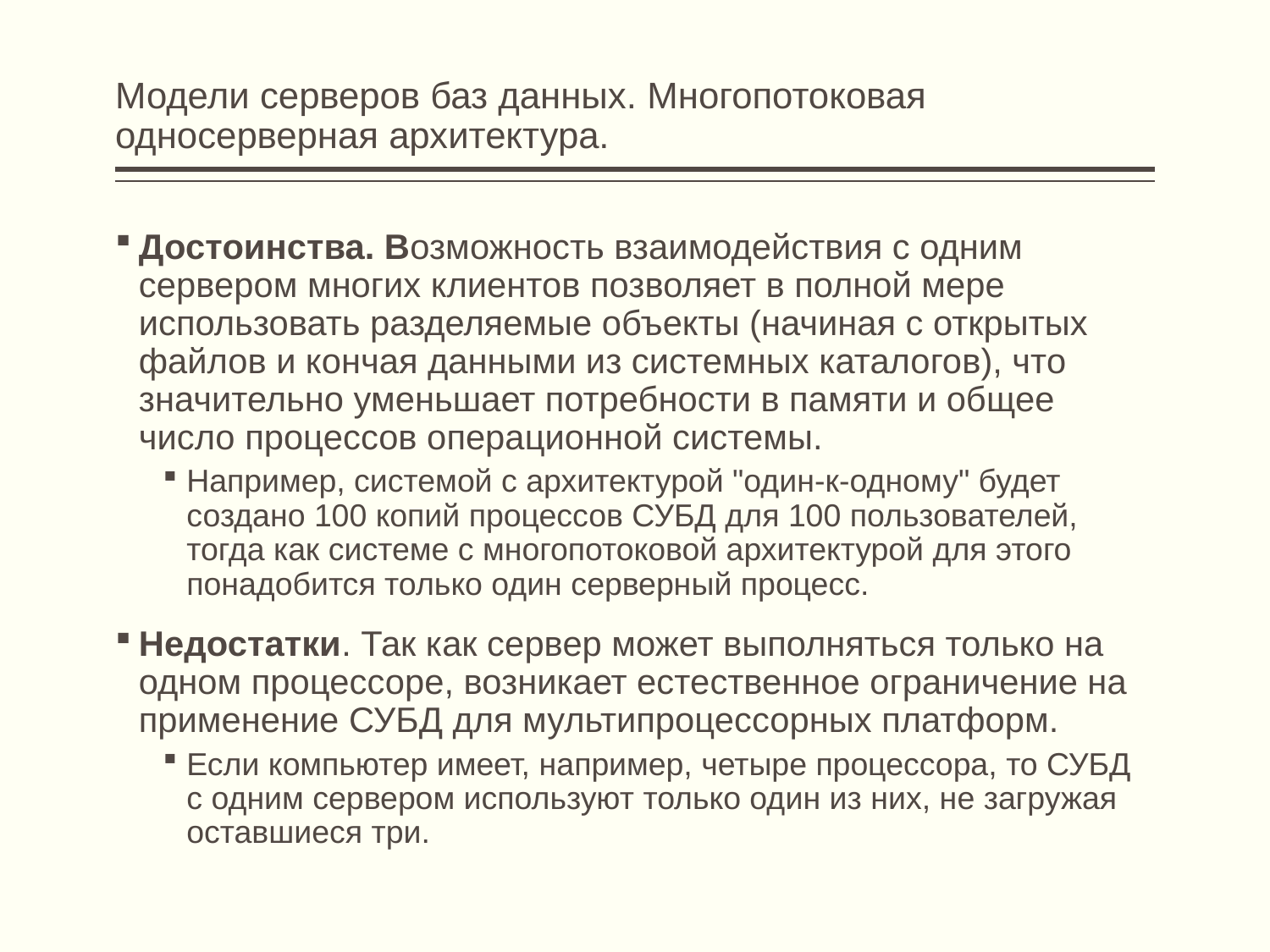

# Модели серверов баз данных. Многопотоковая односерверная архитектура.
Достоинства. Возможность взаимодействия с одним сервером многих клиентов позволяет в полной мере использовать разделяемые объекты (начиная с открытых файлов и кончая данными из системных каталогов), что значительно уменьшает потребности в памяти и общее число процессов операционной системы.
Например, системой с архитектурой "один-к-одному" будет создано 100 копий процессов СУБД для 100 пользователей, тогда как системе с многопотоковой архитектурой для этого понадобится только один серверный процесс.
Недостатки. Так как сервер может выполняться только на одном процессоре, возникает естественное ограничение на применение СУБД для мультипроцессорных платформ.
Если компьютер имеет, например, четыре процессора, то СУБД с одним сервером используют только один из них, не загружая оставшиеся три.